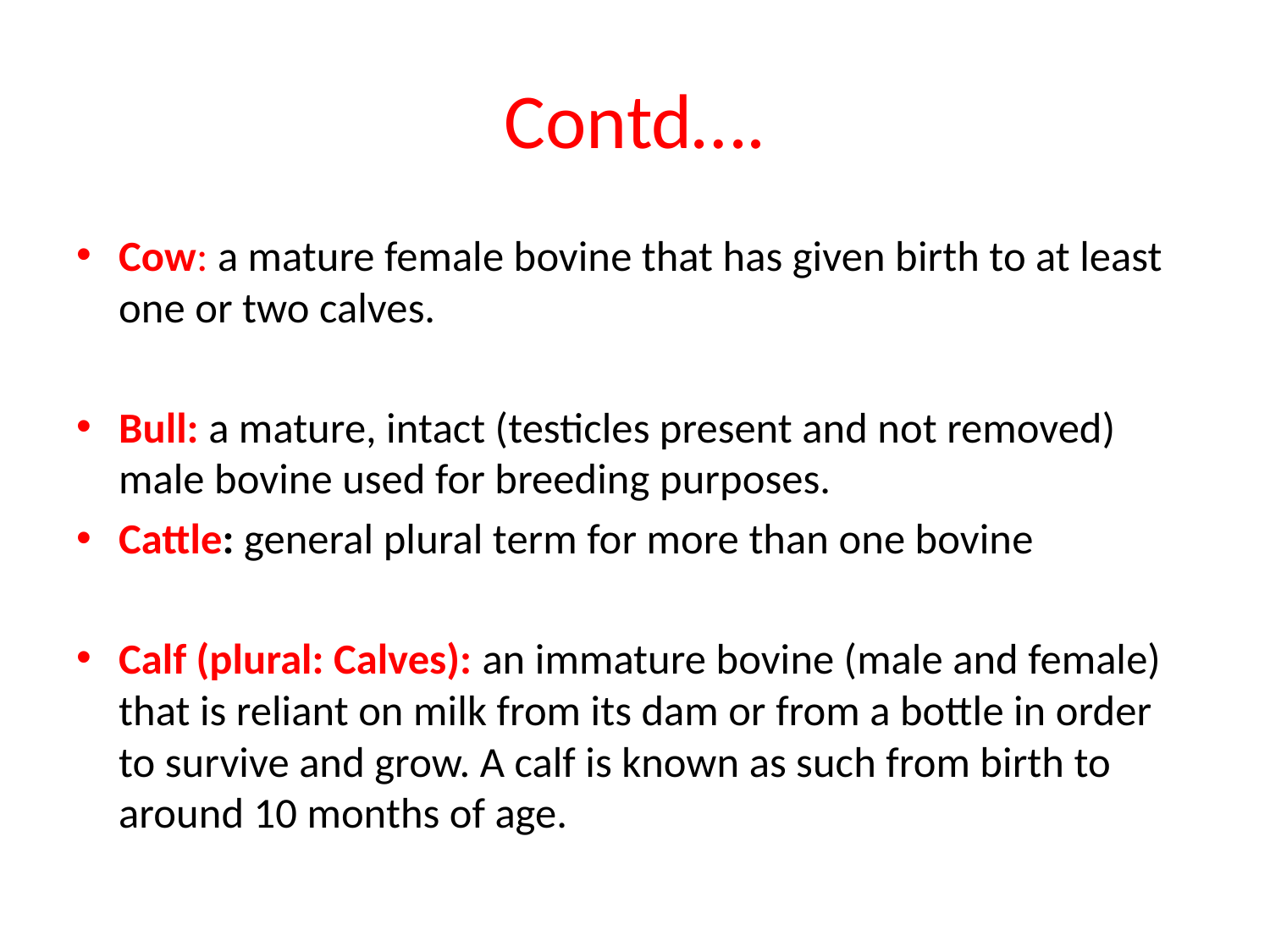

# Contd….
Cow: a mature female bovine that has given birth to at least one or two calves.

Bull: a mature, intact (testicles present and not removed) male bovine used for breeding purposes.
Cattle: general plural term for more than one bovine

Calf (plural: Calves): an immature bovine (male and female) that is reliant on milk from its dam or from a bottle in order to survive and grow. A calf is known as such from birth to around 10 months of age.